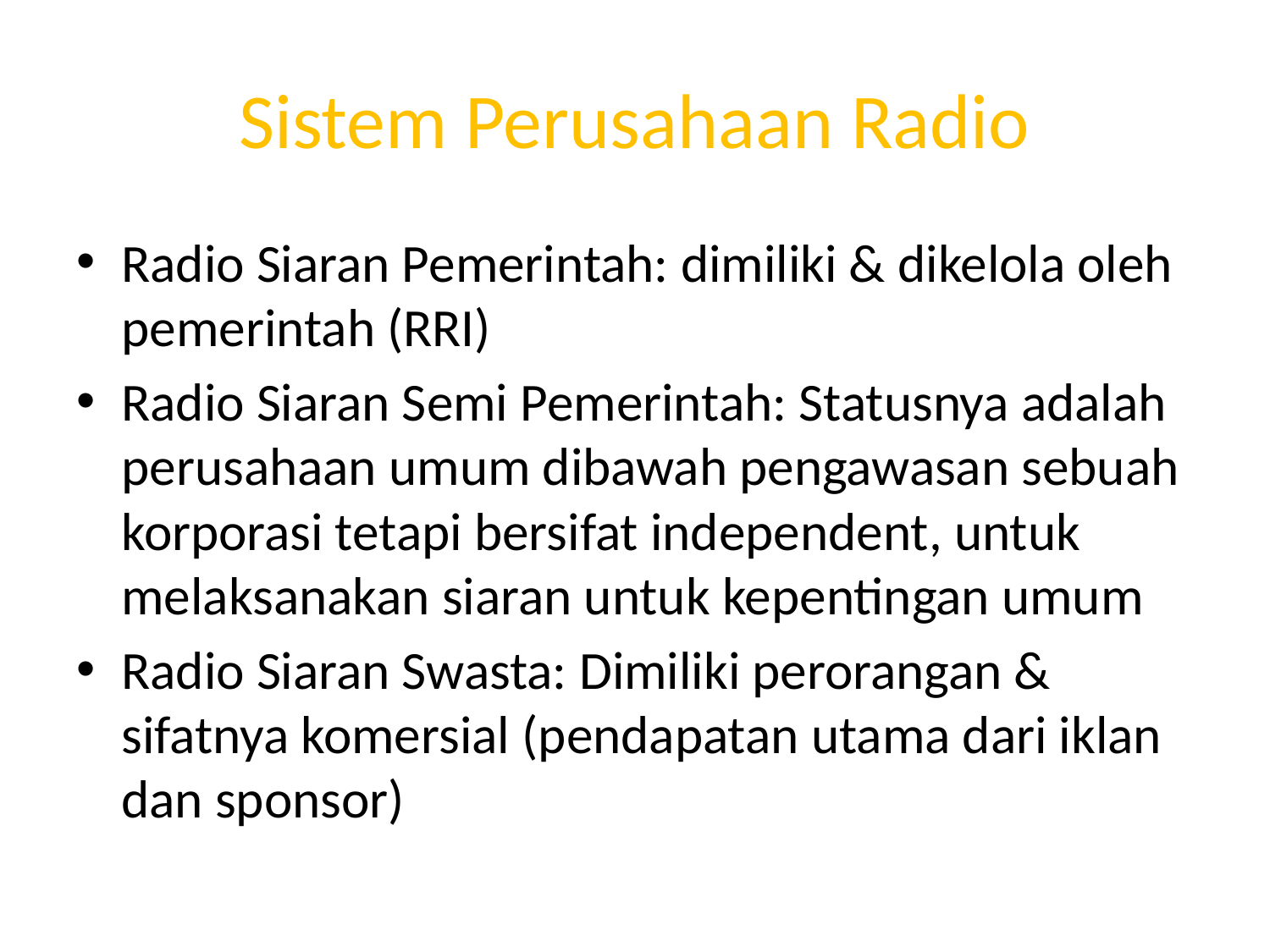

# Sistem Perusahaan Radio
Radio Siaran Pemerintah: dimiliki & dikelola oleh pemerintah (RRI)
Radio Siaran Semi Pemerintah: Statusnya adalah perusahaan umum dibawah pengawasan sebuah korporasi tetapi bersifat independent, untuk melaksanakan siaran untuk kepentingan umum
Radio Siaran Swasta: Dimiliki perorangan & sifatnya komersial (pendapatan utama dari iklan dan sponsor)